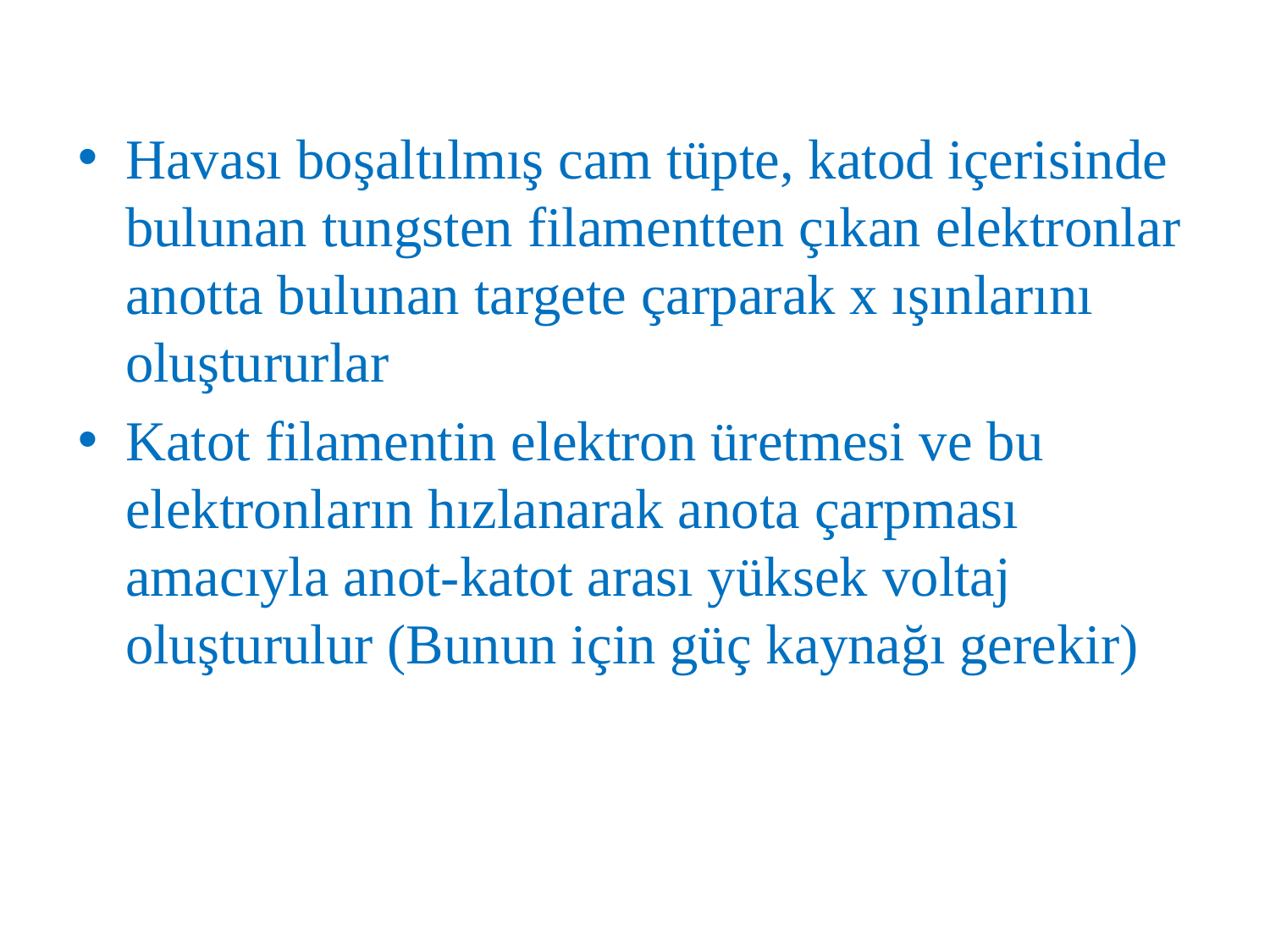

Havası boşaltılmış cam tüpte, katod içerisinde bulunan tungsten filamentten çıkan elektronlar anotta bulunan targete çarparak x ışınlarını oluştururlar
Katot filamentin elektron üretmesi ve bu elektronların hızlanarak anota çarpması amacıyla anot-katot arası yüksek voltaj oluşturulur (Bunun için güç kaynağı gerekir)